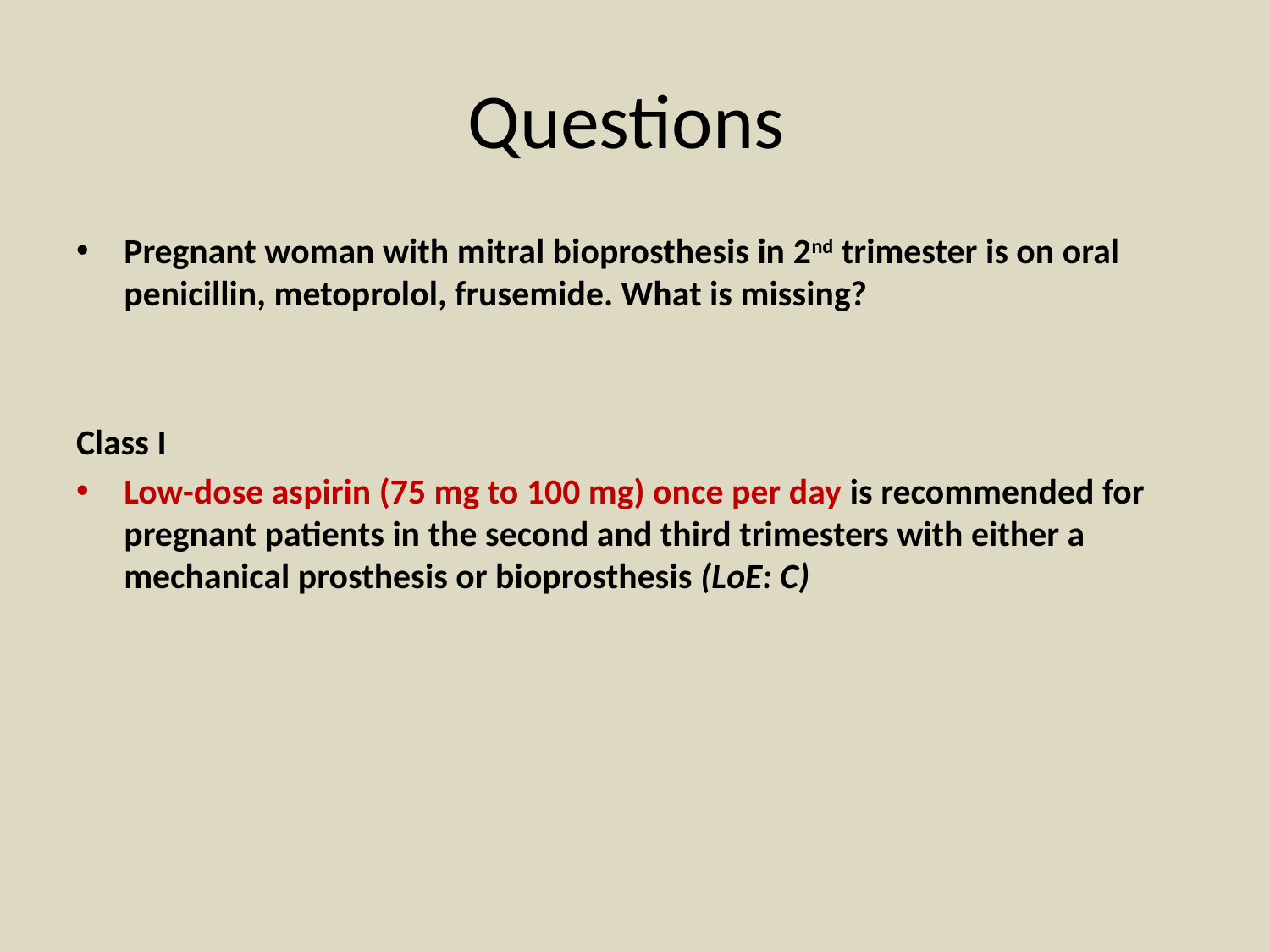

# Questions
Pregnant woman with mitral bioprosthesis in 2nd trimester is on oral penicillin, metoprolol, frusemide. What is missing?

Class I
Low-dose aspirin (75 mg to 100 mg) once per day is recommended for pregnant patients in the second and third trimesters with either a mechanical prosthesis or bioprosthesis (LoE: C)